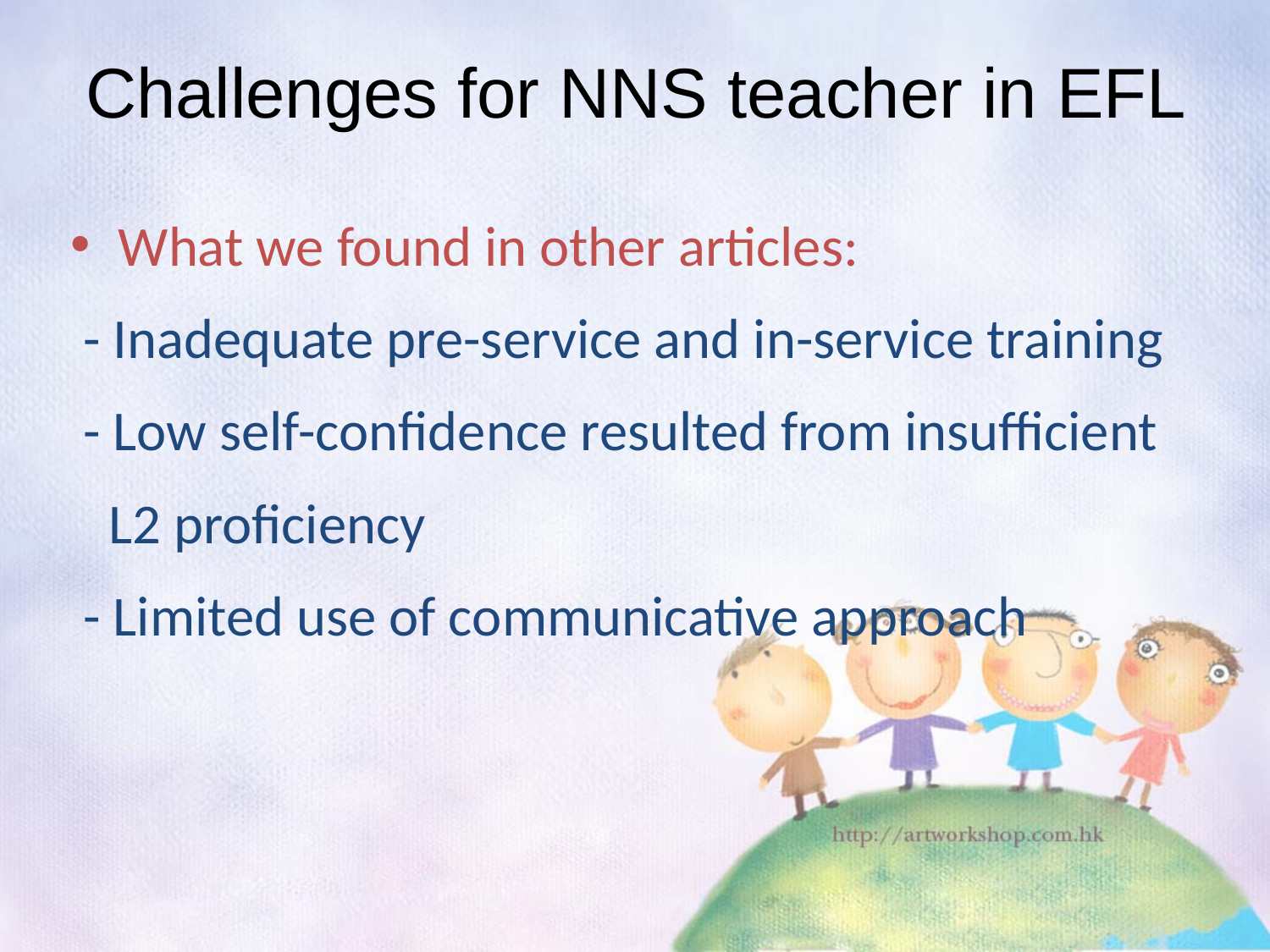

# Challenges for NNS teacher in EFL
What we found in other articles:
 - Inadequate pre-service and in-service training
 - Low self-confidence resulted from insufficient
   L2 proficiency
 - Limited use of communicative approach